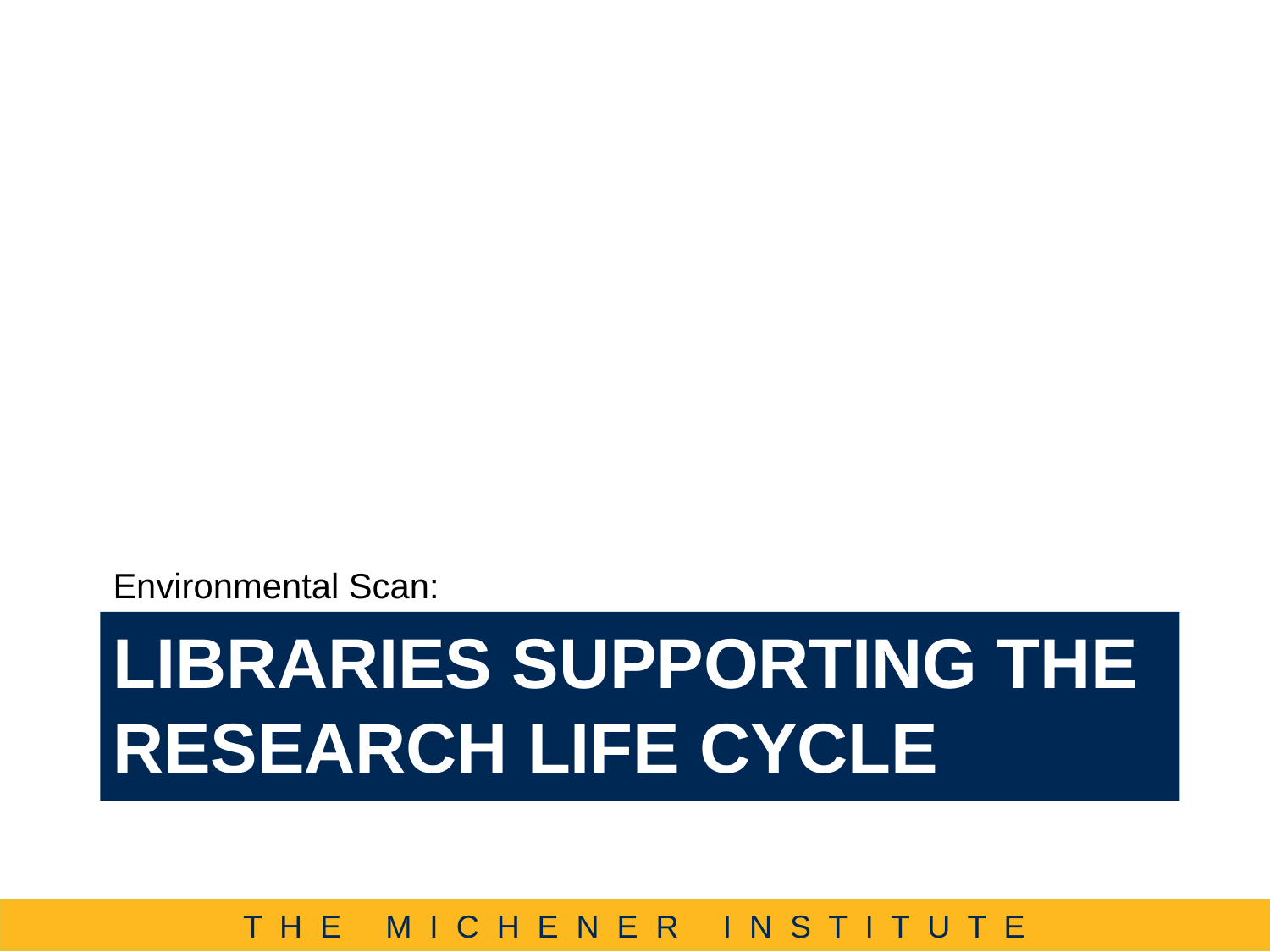

Environmental Scan:
# Libraries supporting the research Life Cycle